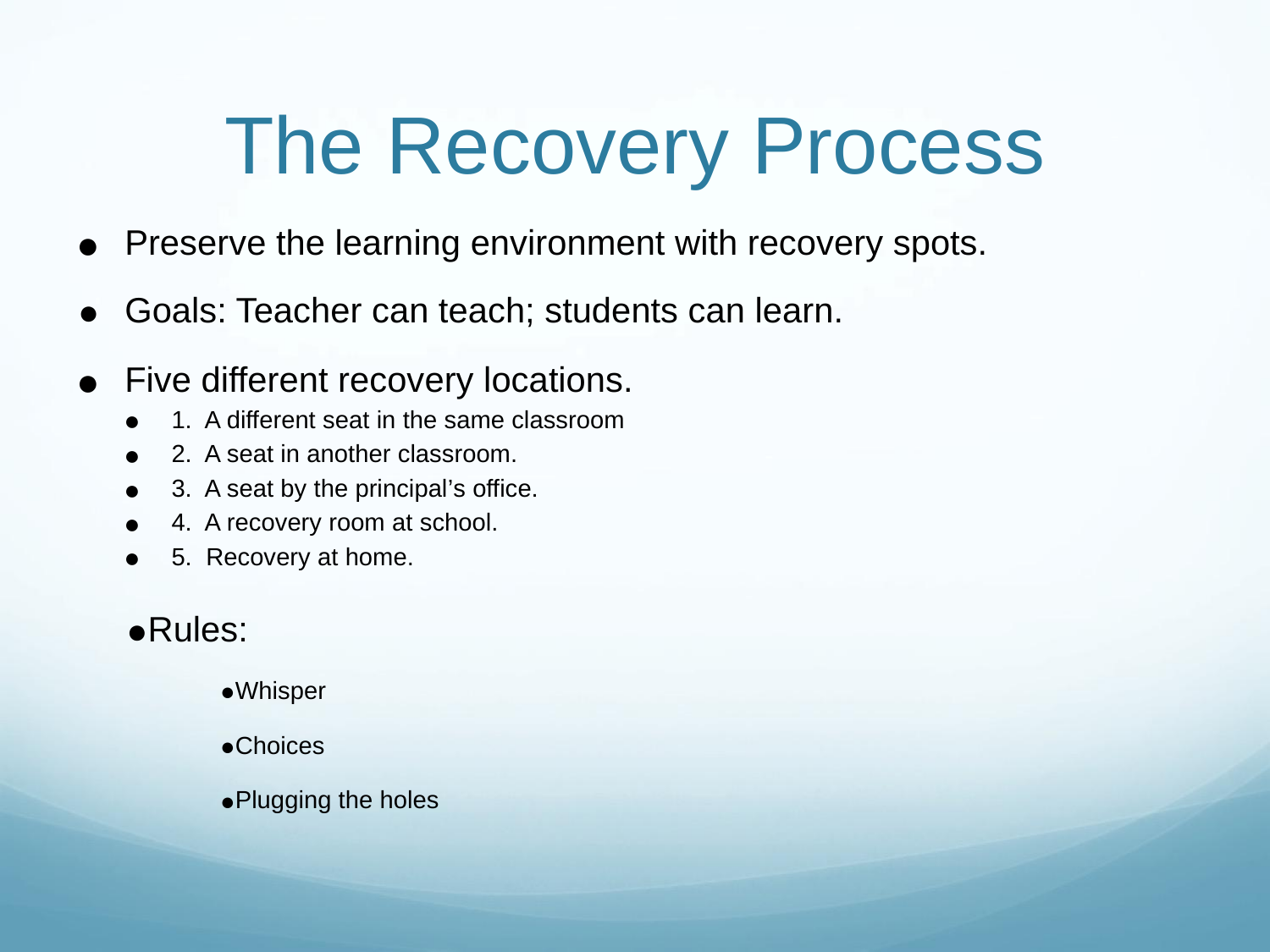

# The Recovery Process
Preserve the learning environment with recovery spots.

Goals: Teacher can teach; students can learn.
Five different recovery locations.
1.  A different seat in the same classroom
2.  A seat in another classroom.
3.  A seat by the principal’s office.
4.  A recovery room at school.
5.  Recovery at home.

Rules:
Whisper
Choices
Plugging the holes